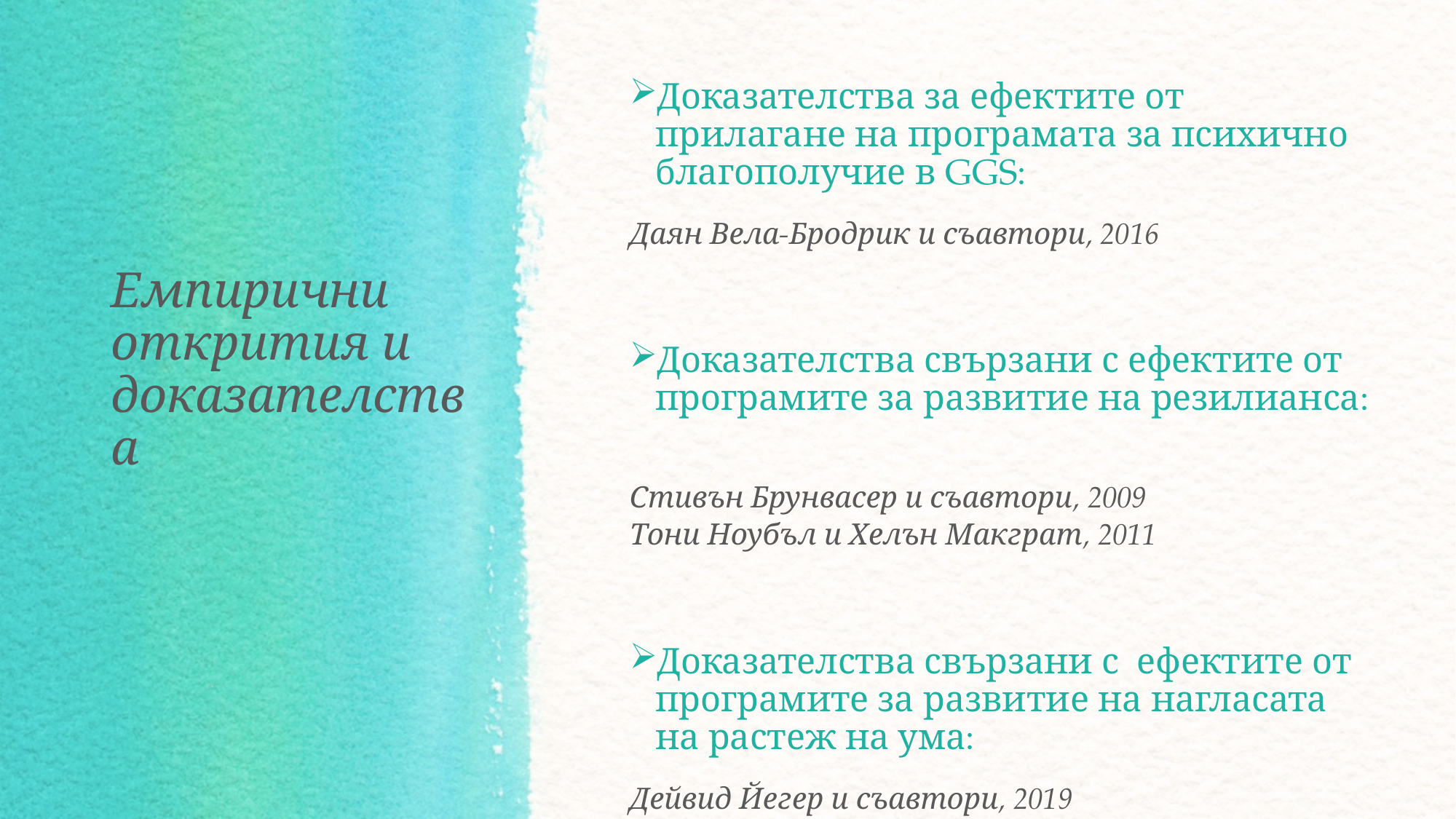

Доказателства за ефектите от прилагане на програмата за психично благополучие в GGS:
Даян Вела-Бродрик и съавтори, 2016

Доказателства свързани с ефектите от програмите за развитие на резилианса:

Стивън Брунвасер и съавтори, 2009
Тони Ноубъл и Хелън Макграт, 2011

Доказателства свързани с  ефектите от програмите за развитие на нагласата на растеж на ума:
Дейвид Йегер и съавтори, 2019

# Емпирични открития и доказателства